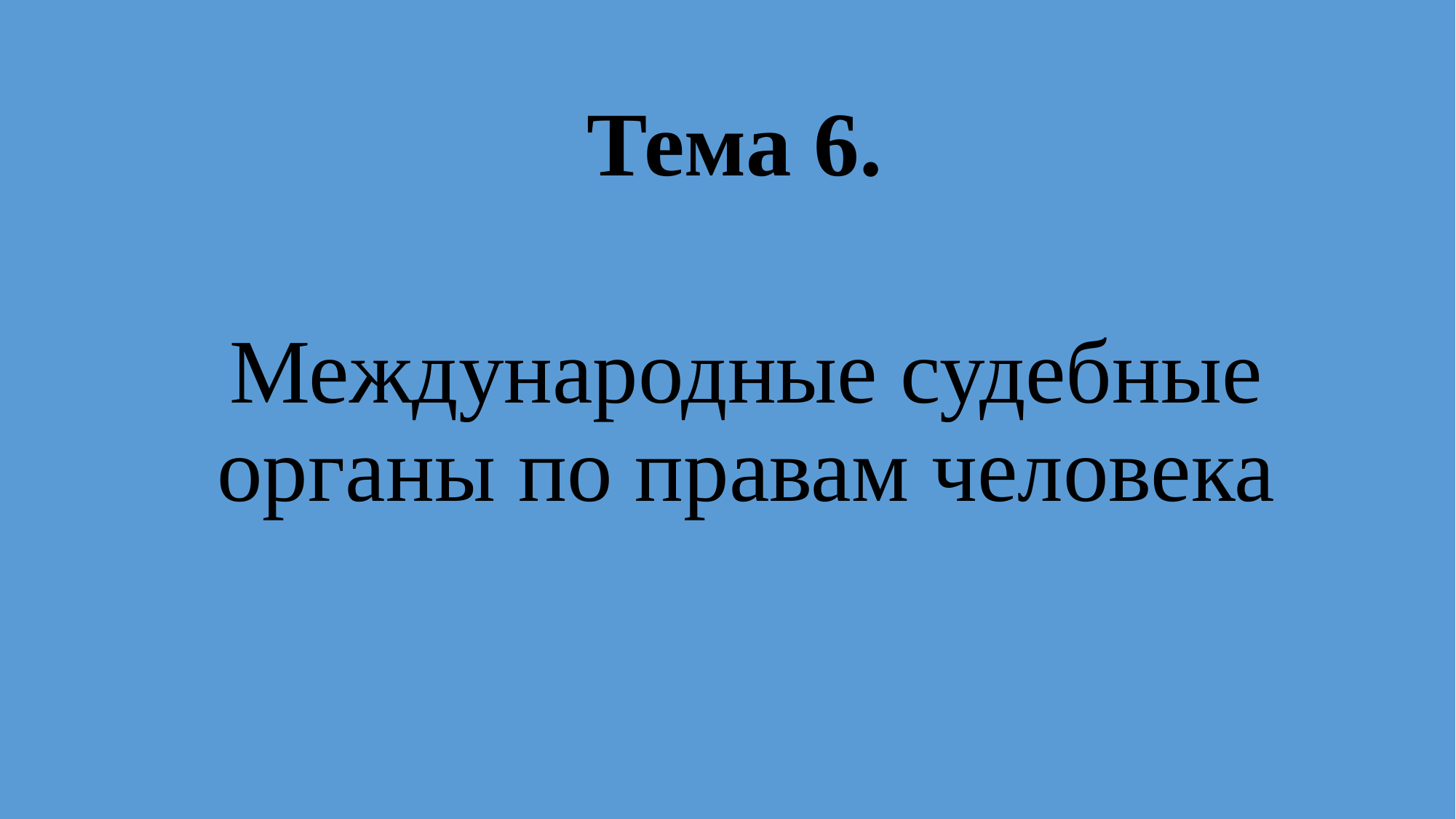

Тема 6.

Международные судебные органы по правам человека